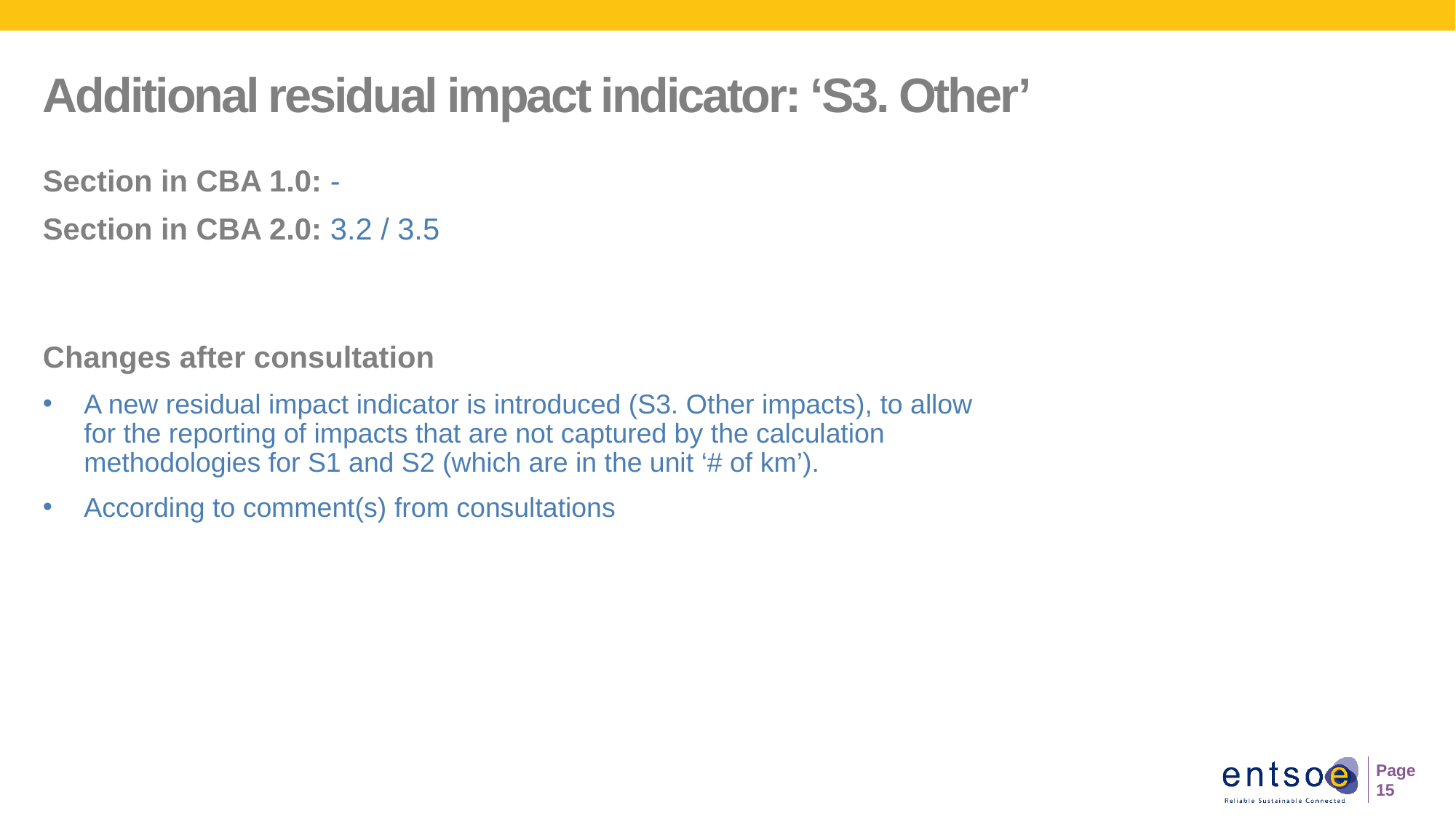

# Additional residual impact indicator: ‘S3. Other’
Section in CBA 1.0: -
Section in CBA 2.0: 3.2 / 3.5

Changes after consultation
A new residual impact indicator is introduced (S3. Other impacts), to allow for the reporting of impacts that are not captured by the calculation methodologies for S1 and S2 (which are in the unit ‘# of km’).
According to comment(s) from consultations

Page 15